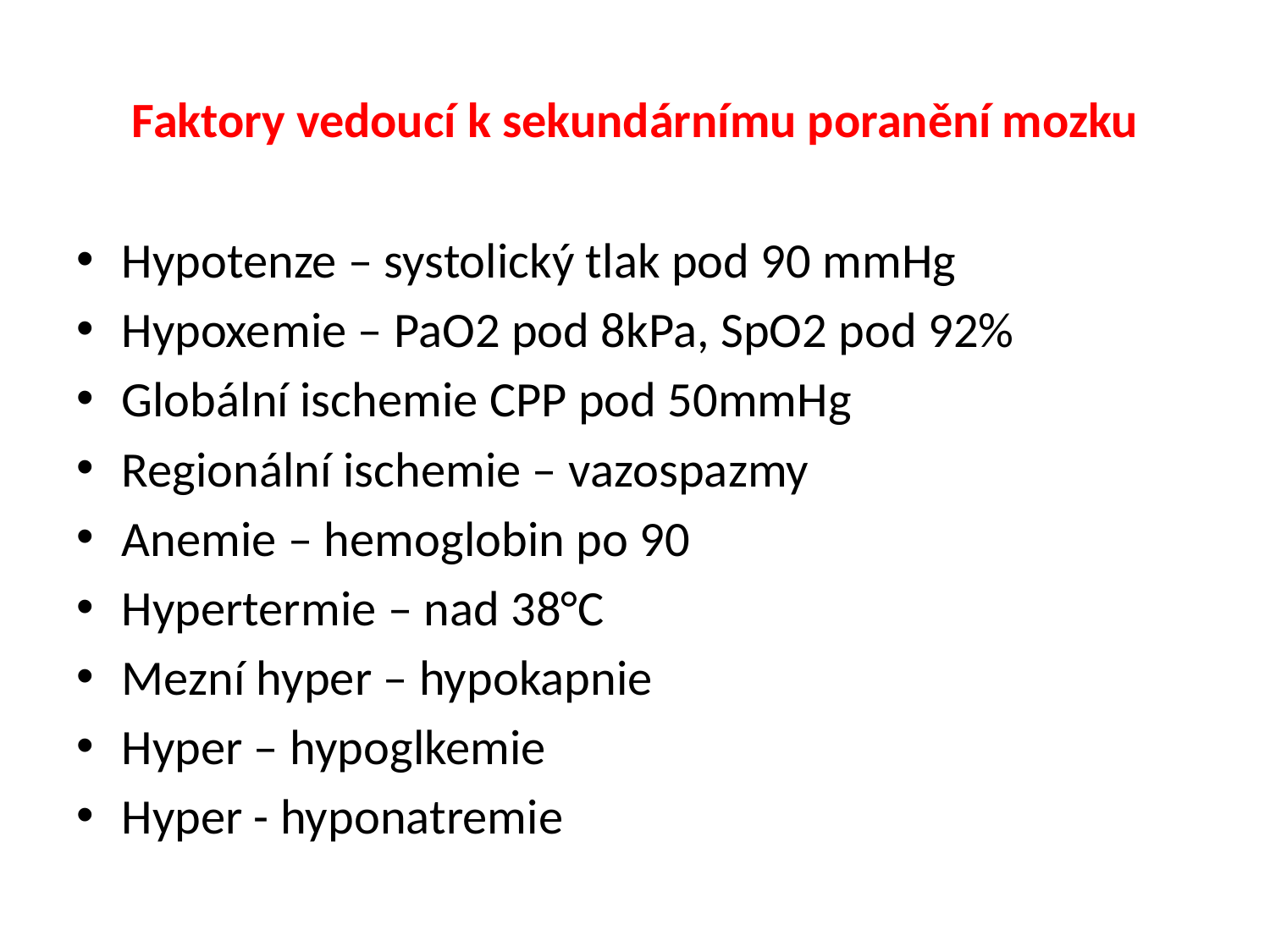

# Faktory vedoucí k sekundárnímu poranění mozku
Hypotenze – systolický tlak pod 90 mmHg
Hypoxemie – PaO2 pod 8kPa, SpO2 pod 92%
Globální ischemie CPP pod 50mmHg
Regionální ischemie – vazospazmy
Anemie – hemoglobin po 90
Hypertermie – nad 38°C
Mezní hyper – hypokapnie
Hyper – hypoglkemie
Hyper - hyponatremie